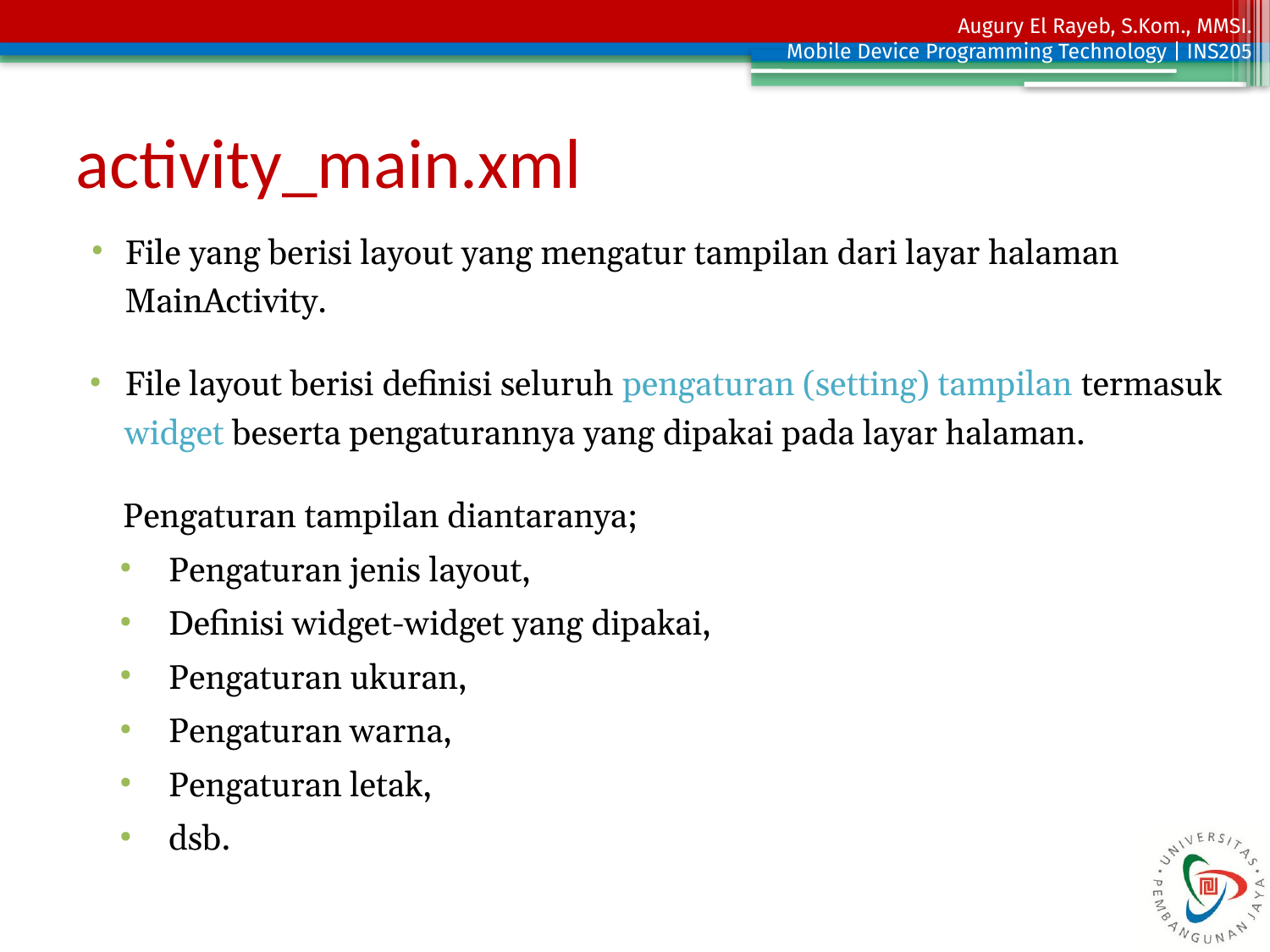

# activity_main.xml
File yang berisi layout yang mengatur tampilan dari layar halaman MainActivity.

File layout berisi definisi seluruh pengaturan (setting) tampilan termasuk widget beserta pengaturannya yang dipakai pada layar halaman.

Pengaturan tampilan diantaranya;
Pengaturan jenis layout,
Definisi widget-widget yang dipakai,
Pengaturan ukuran,
Pengaturan warna,
Pengaturan letak,
dsb.